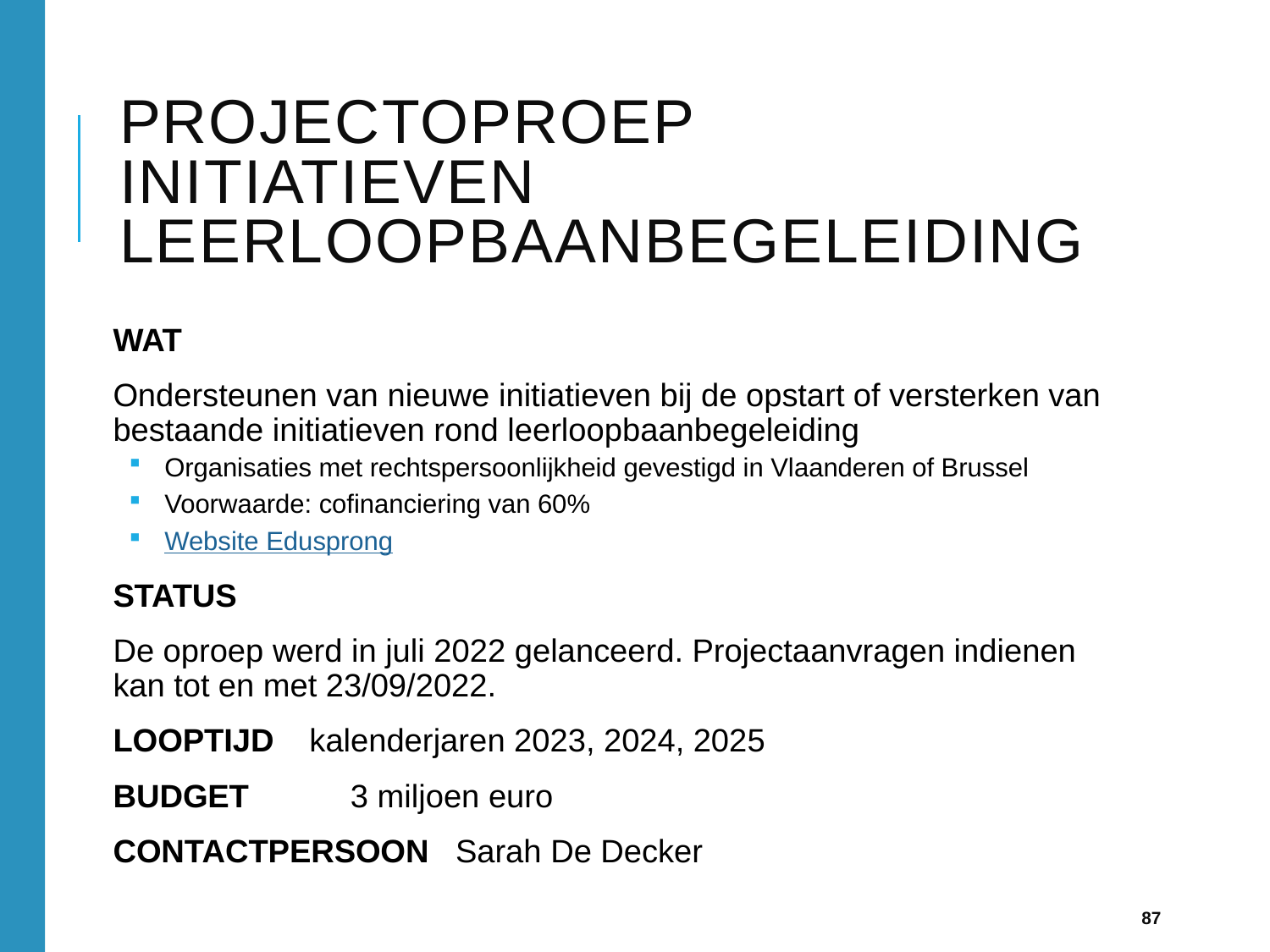

# Projectoproep initiatieven leerloopbaanbegeleiding
WAT
Ondersteunen van nieuwe initiatieven bij de opstart of versterken van bestaande initiatieven rond leerloopbaanbegeleiding
Organisaties met rechtspersoonlijkheid gevestigd in Vlaanderen of Brussel
Voorwaarde: cofinanciering van 60%
Website Edusprong
STATUS
De oproep werd in juli 2022 gelanceerd. Projectaanvragen indienen kan tot en met 23/09/2022.
LOOPTIJD    kalenderjaren 2023, 2024, 2025
BUDGET	   3 miljoen euro
CONTACTPERSOON   Sarah De Decker

87